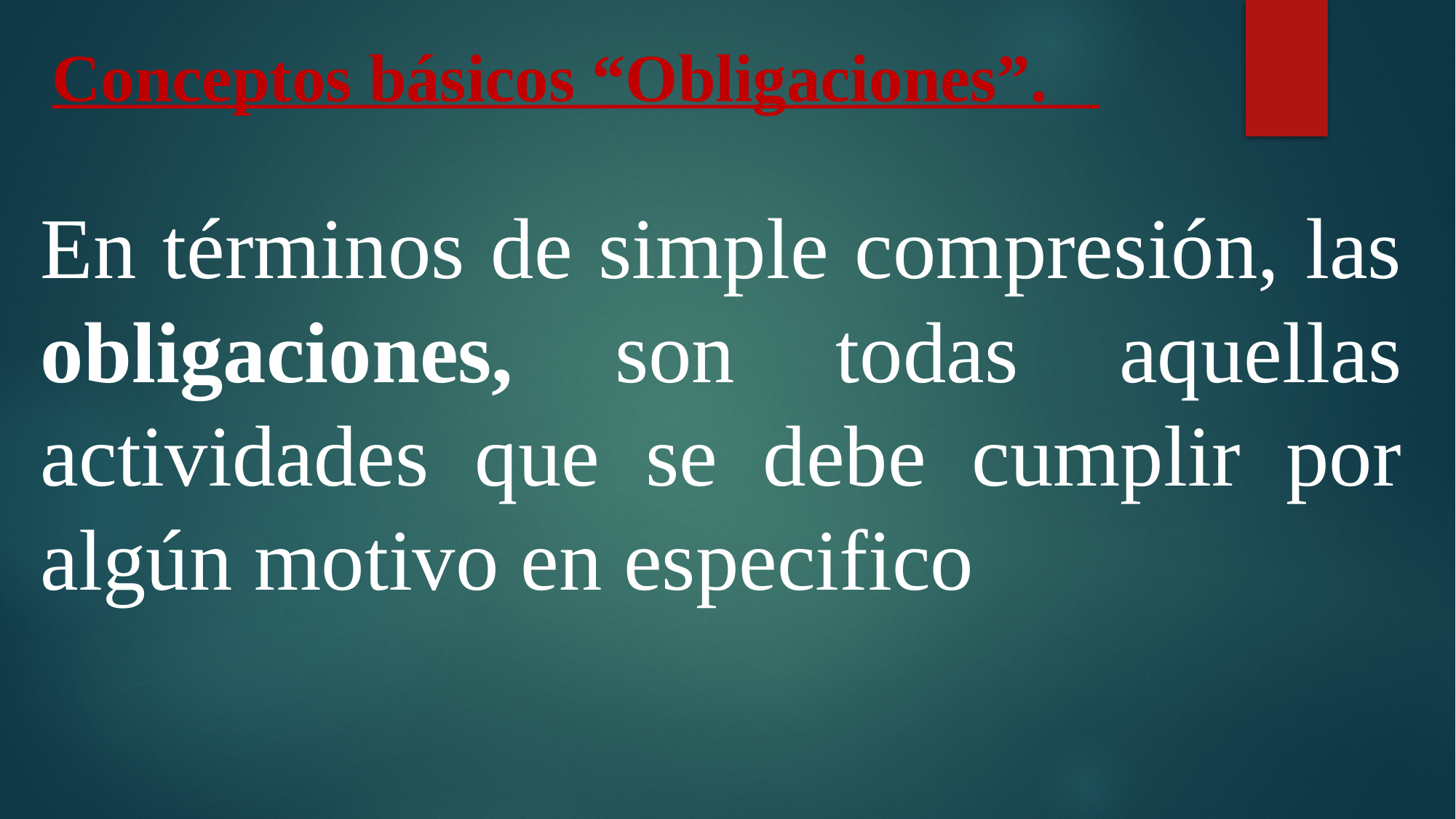

# Conceptos básicos “Obligaciones”.
En términos de simple compresión, las obligaciones, son todas aquellas actividades que se debe cumplir por algún motivo en especifico